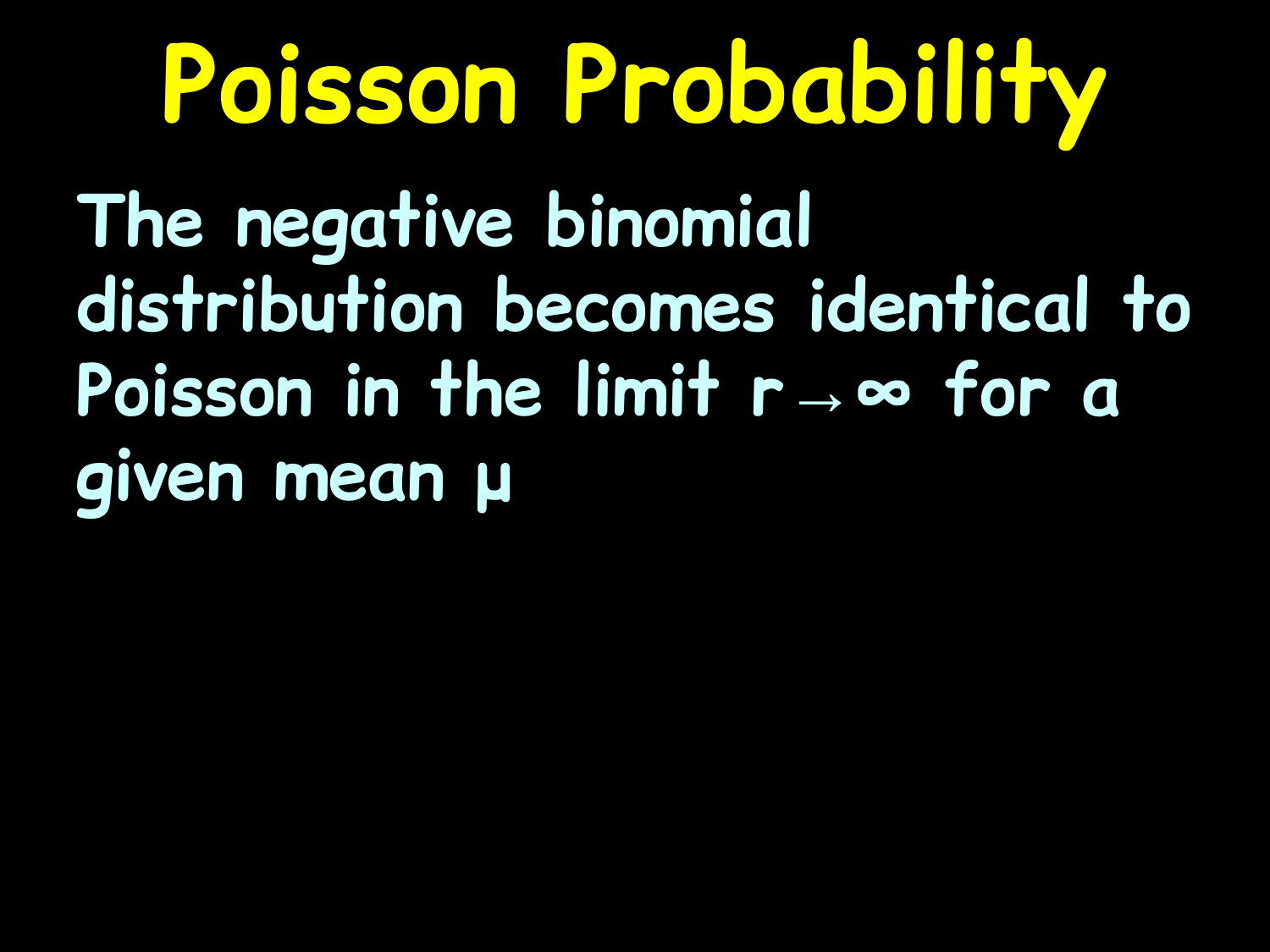

# Poisson Probability
The negative binomial distribution becomes identical to Poisson in the limit r→∞ for a given mean μ